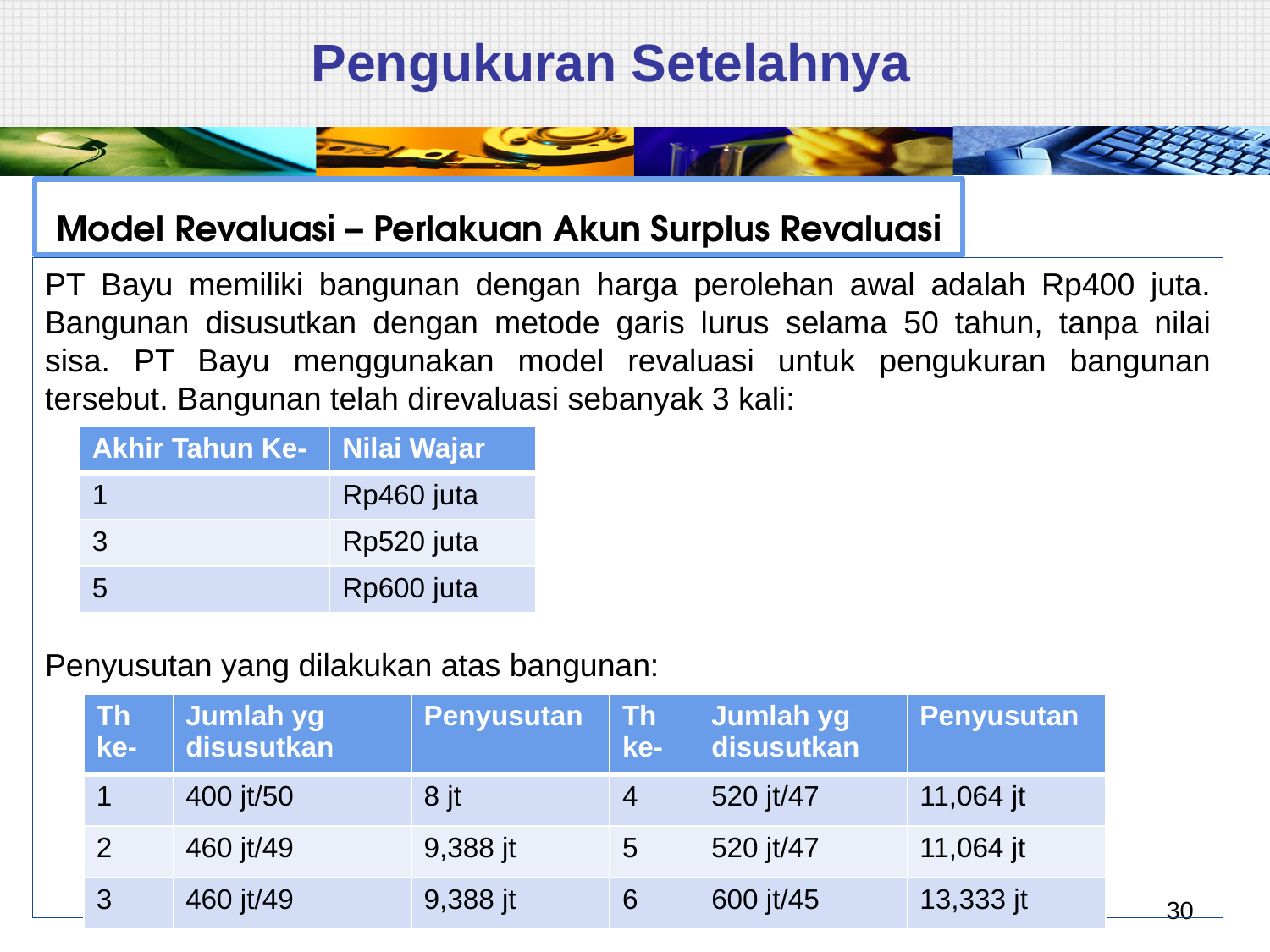

# Pengukuran Setelahnya
Model Revaluasi – Perlakuan Akun Surplus Revaluasi
PT Bayu memiliki bangunan dengan harga perolehan awal adalah Rp400 juta. Bangunan disusutkan dengan metode garis lurus selama 50 tahun, tanpa nilai sisa. PT Bayu menggunakan model revaluasi untuk pengukuran bangunan tersebut. Bangunan telah direvaluasi sebanyak 3 kali:

Penyusutan yang dilakukan atas bangunan:

| Akhir Tahun Ke- | Nilai Wajar |
| --- | --- |
| 1 | Rp460 juta |
| 3 | Rp520 juta |
| 5 | Rp600 juta |
| Th ke- | Jumlah yg disusutkan | Penyusutan | Th ke- | Jumlah yg disusutkan | Penyusutan |
| --- | --- | --- | --- | --- | --- |
| 1 | 400 jt/50 | 8 jt | 4 | 520 jt/47 | 11,064 jt |
| 2 | 460 jt/49 | 9,388 jt | 5 | 520 jt/47 | 11,064 jt |
| 3 | 460 jt/49 | 9,388 jt | 6 | 600 jt/45 | 13,333 jt |
30